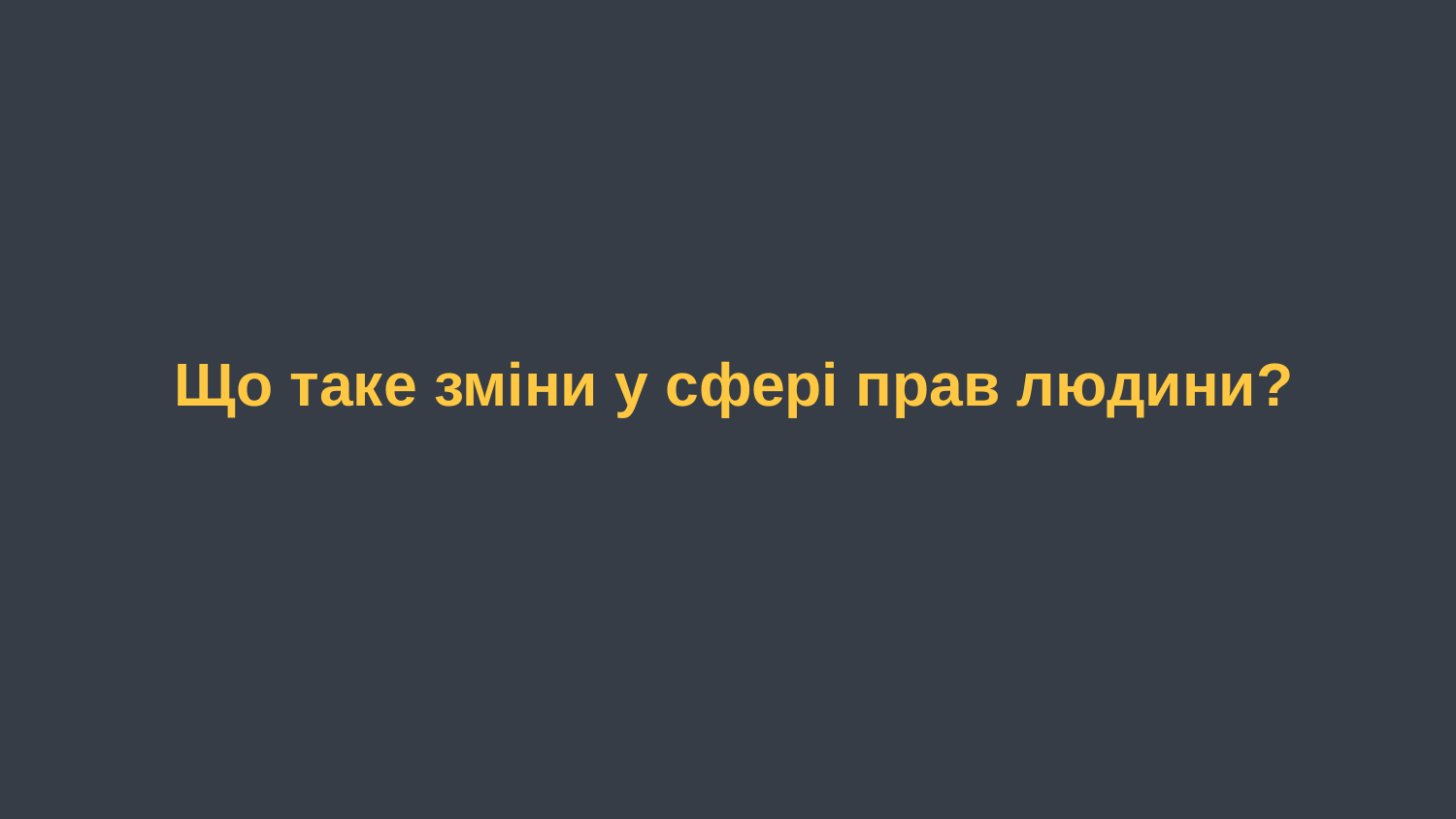

Що таке зміни у сфері прав людини?